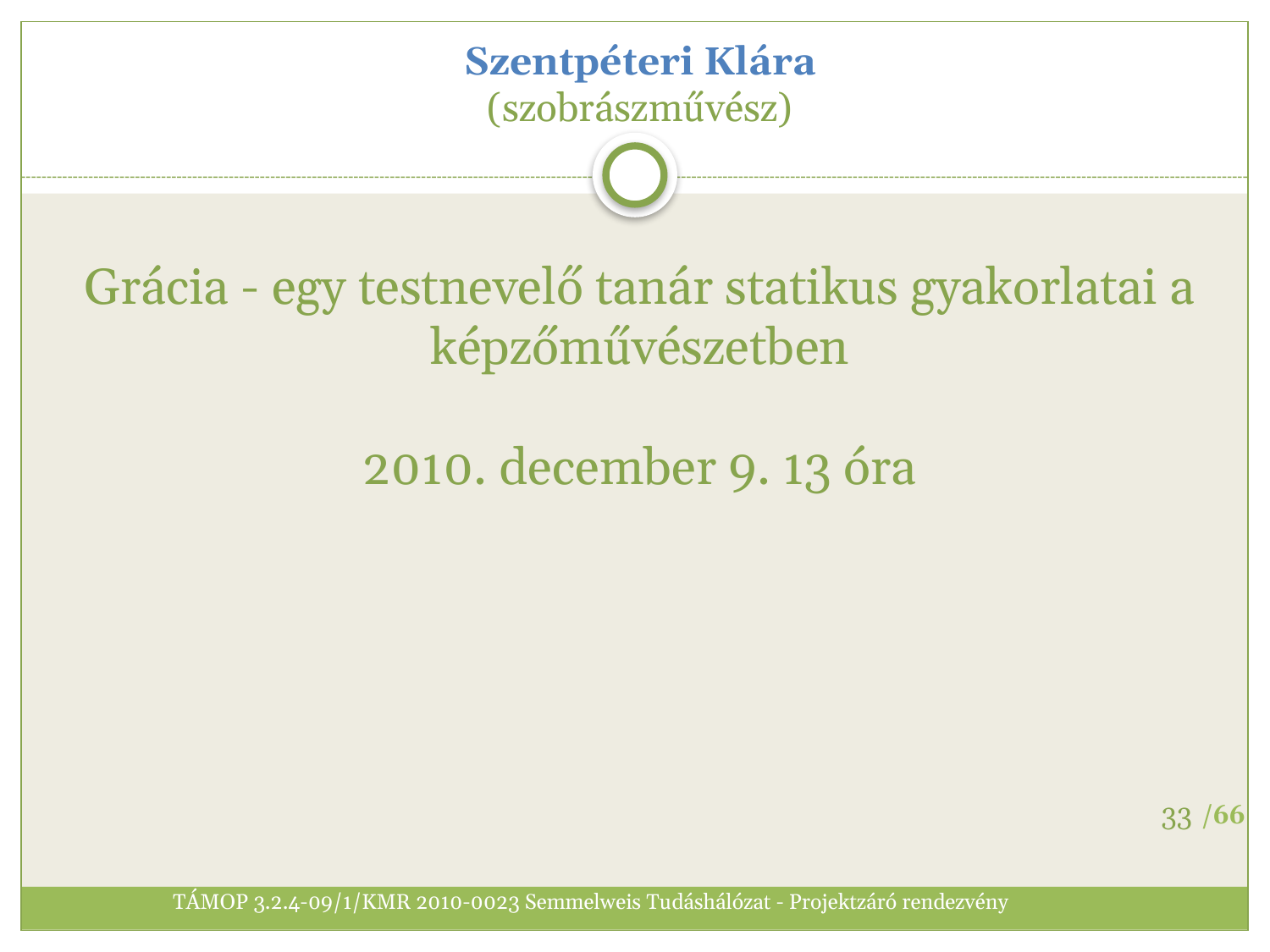

# Szentpéteri Klára (szobrászművész) Grácia - egy testnevelő tanár statikus gyakorlatai a képzőművészetben 2010. december 9. 13 óra
33
TÁMOP 3.2.4-09/1/KMR 2010-0023 Semmelweis Tudáshálózat - Projektzáró rendezvény